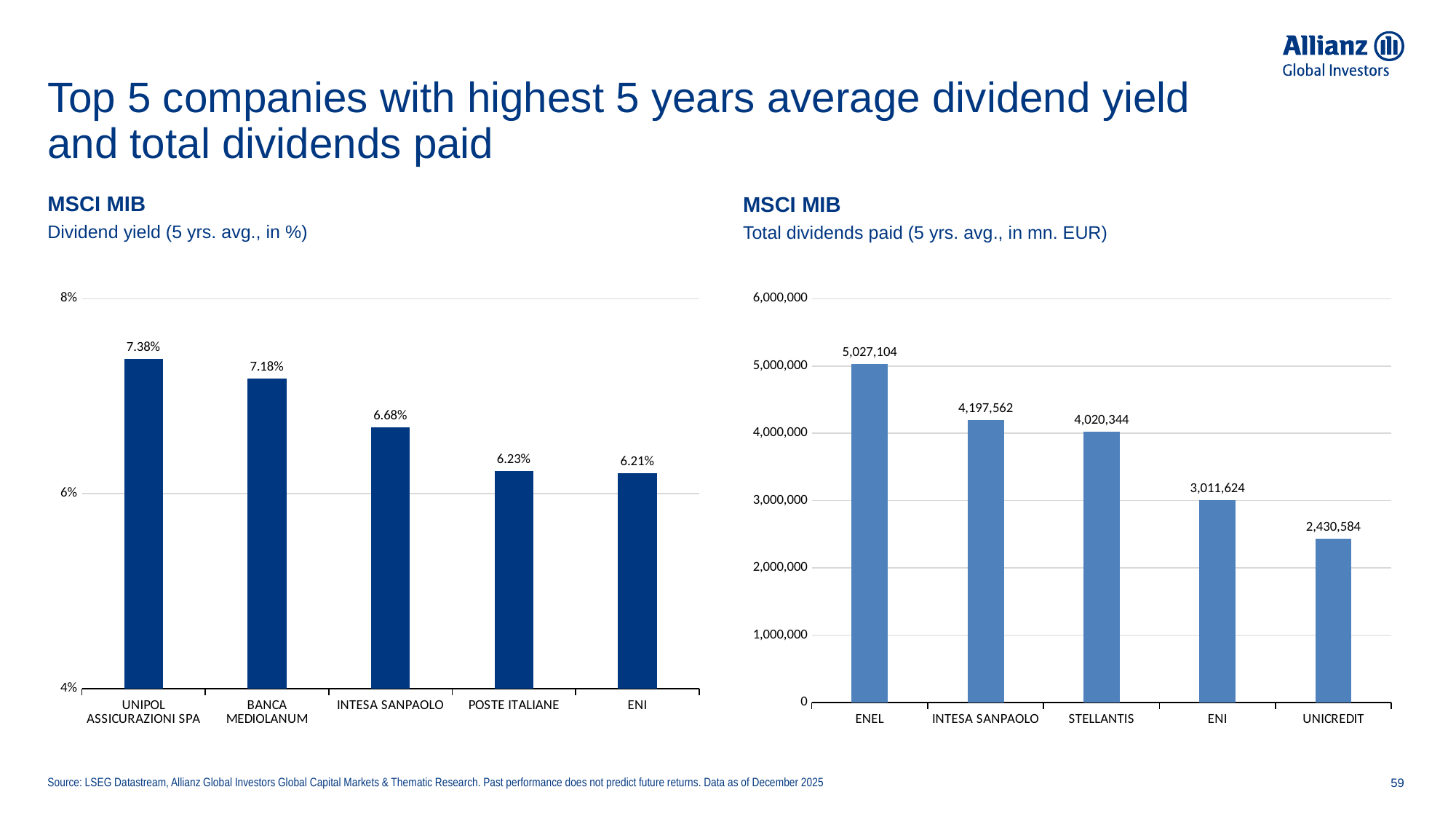

# Top 5 companies with highest 5 years average dividend yield and total dividends paid
MSCI MIB
MSCI MIB
Dividend yield (5 yrs. avg., in %)
Total dividends paid (5 yrs. avg., in mn. EUR)

### Chart

| Category |  |
|---|---|
| UNIPOL ASSICURAZIONI SPA | 0.0738 |
| BANCA MEDIOLANUM | 0.0718 |
| INTESA SANPAOLO | 0.0668 |
| POSTE ITALIANE | 0.0623 |
| ENI | 0.0621 |

### Chart

| Category |  |
|---|---|
| ENEL | 5027104.0 |
| INTESA SANPAOLO | 4197562.0 |
| STELLANTIS | 4020344.0 |
| ENI | 3011624.0 |
| UNICREDIT | 2430584.0 |
Source: LSEG Datastream, Allianz Global Investors Global Capital Markets & Thematic Research. Past performance does not predict future returns. Data as of December 2025